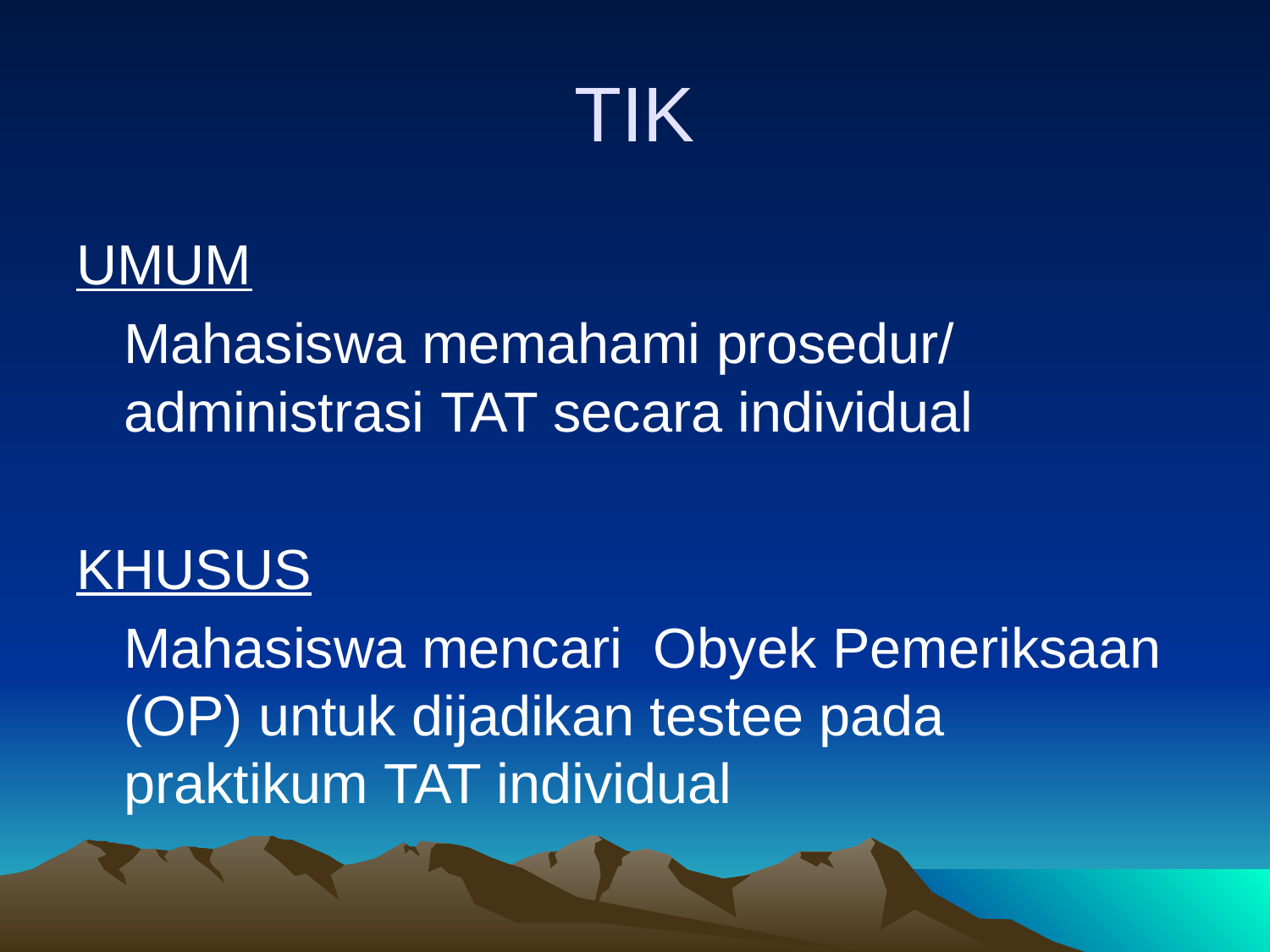

# TIK
UMUM
	Mahasiswa memahami prosedur/ administrasi TAT secara individual

KHUSUS
	Mahasiswa mencari  Obyek Pemeriksaan (OP) untuk dijadikan testee pada praktikum TAT individual